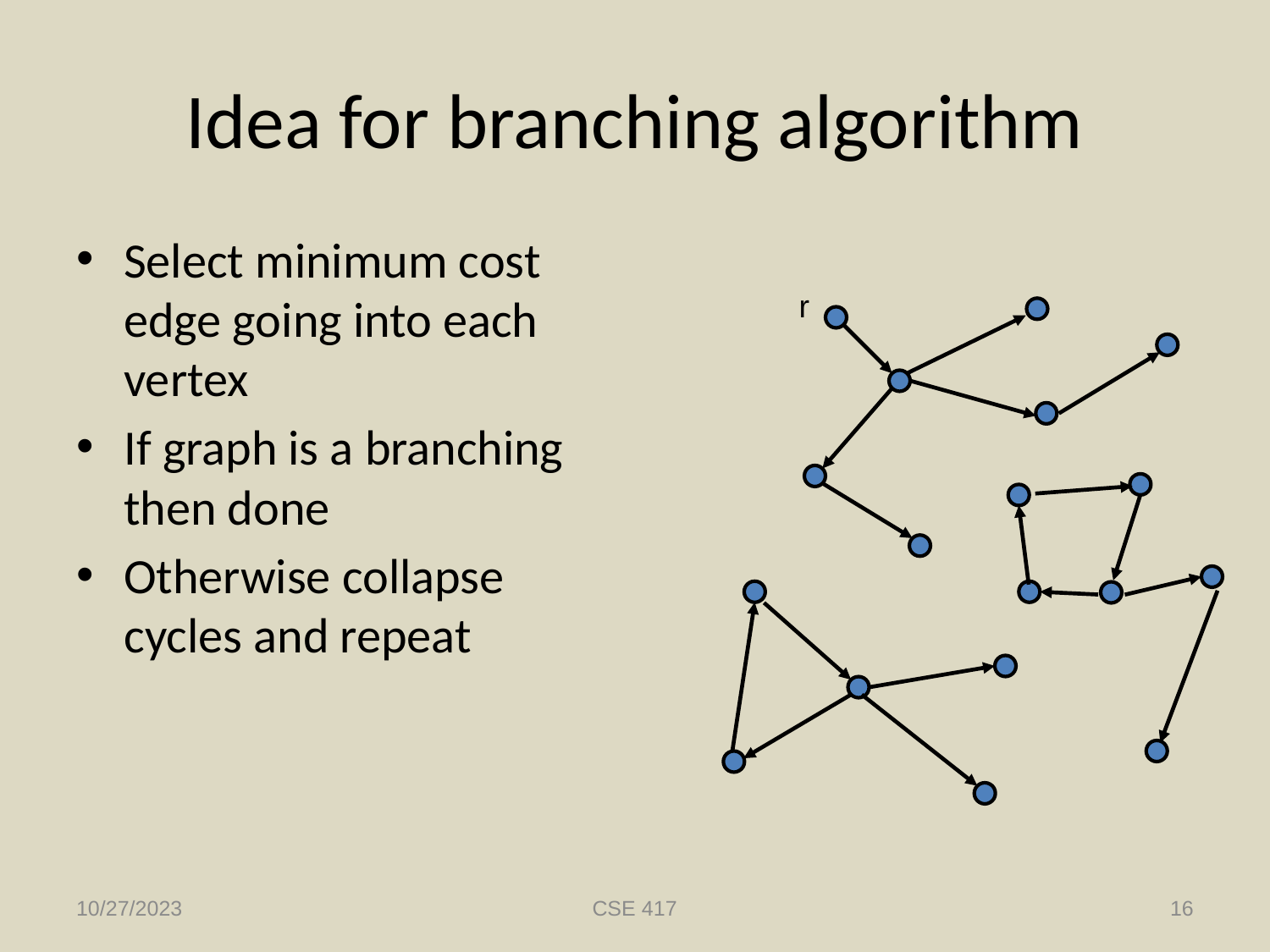

# Idea for branching algorithm
Select minimum cost edge going into each vertex
If graph is a branching then done
Otherwise collapse cycles and repeat
r

10/27/2023
CSE 417
16